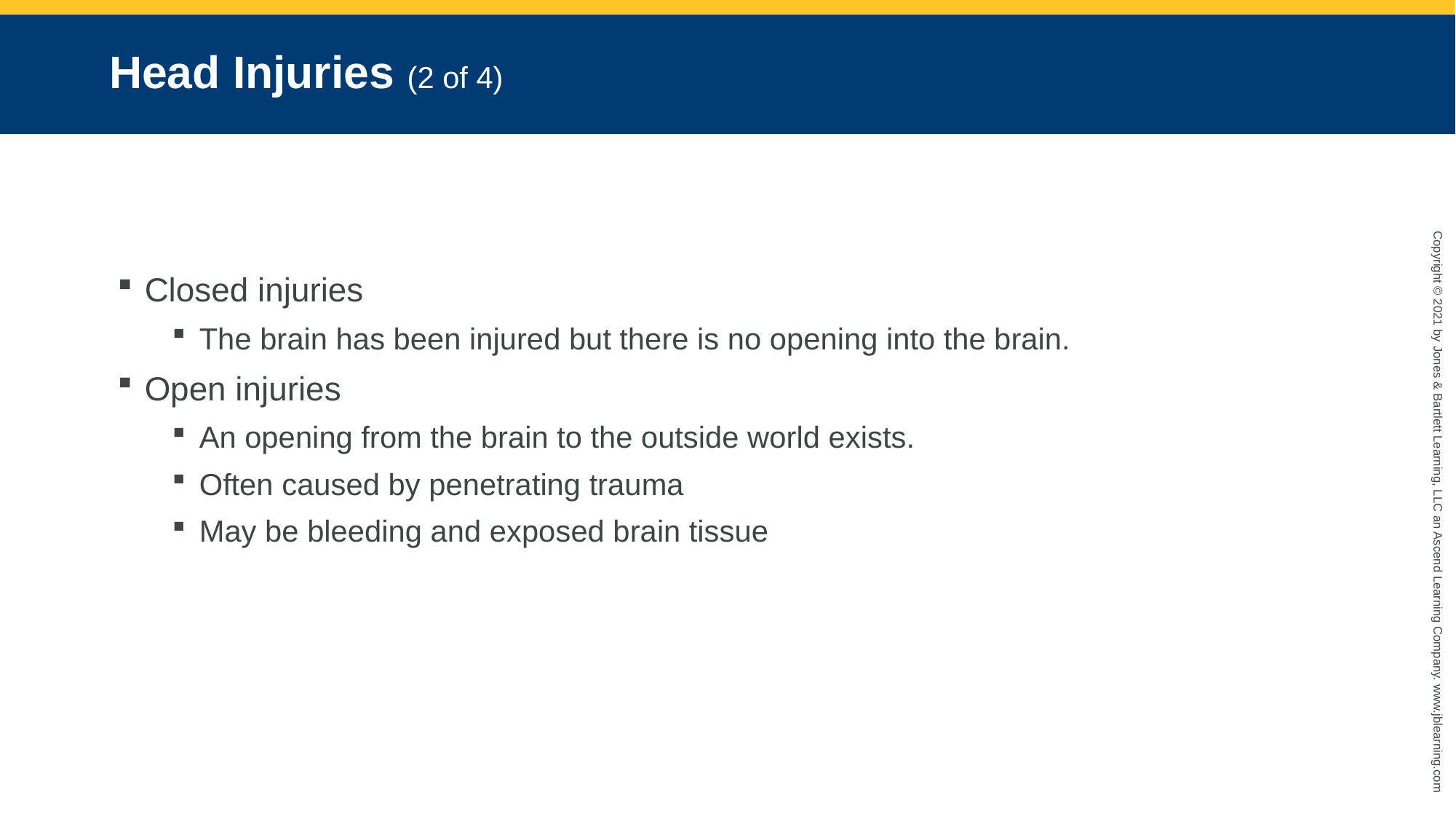

# Head Injuries (2 of 4)
Closed injuries
The brain has been injured but there is no opening into the brain.
Open injuries
An opening from the brain to the outside world exists.
Often caused by penetrating trauma
May be bleeding and exposed brain tissue